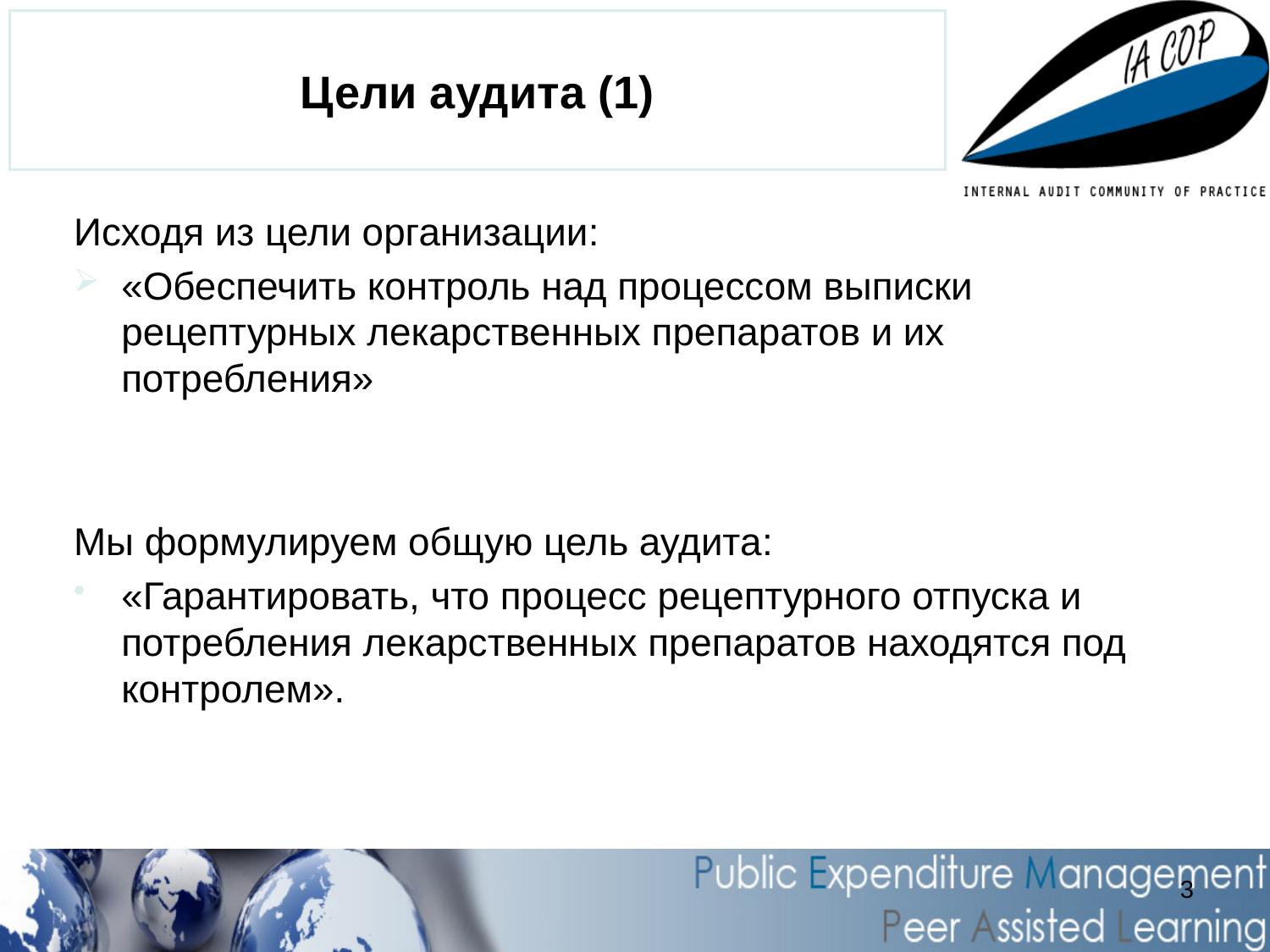

# Цели аудита (1)

Исходя из цели организации:
«Обеспечить контроль над процессом выписки рецептурных лекарственных препаратов и их потребления»

Мы формулируем общую цель аудита:
«Гарантировать, что процесс рецептурного отпуска и потребления лекарственных препаратов находятся под контролем».

3